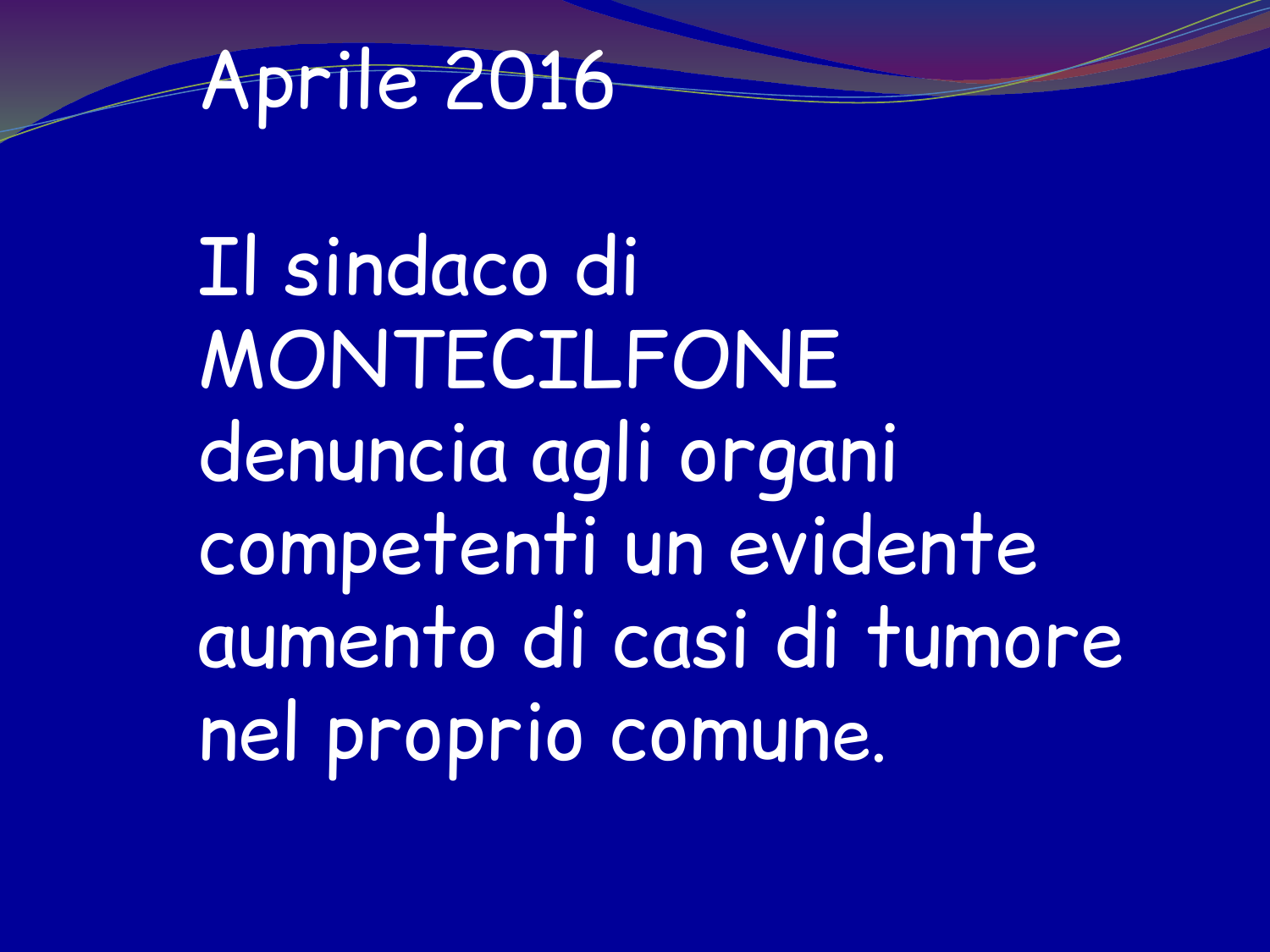

Aprile 2016

Il sindaco di  MONTECILFONE denuncia agli organi competenti un evidente aumento di casi di tumore nel proprio comune.